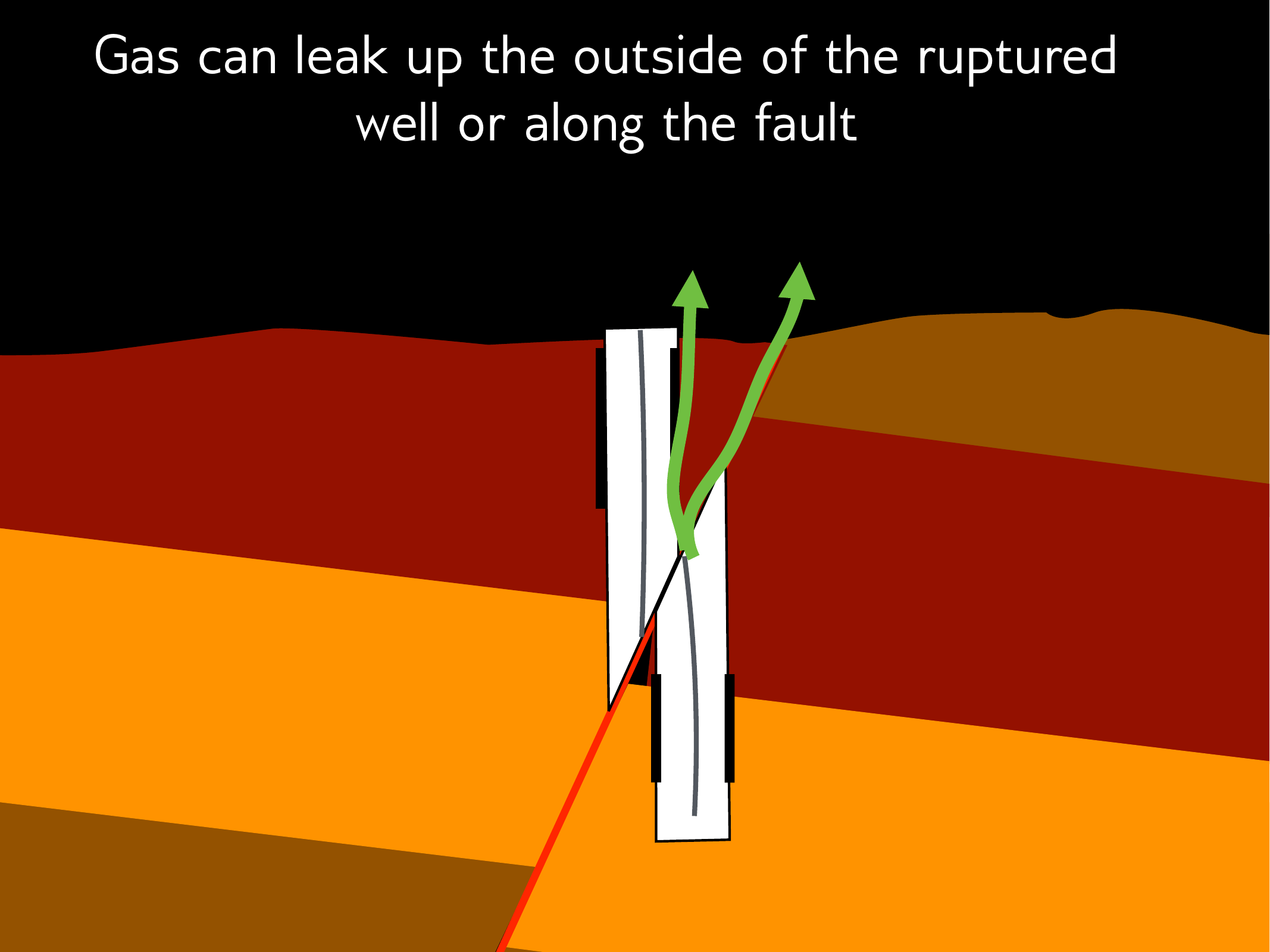

Gas can leak up the outside of the ruptured well or along the fault